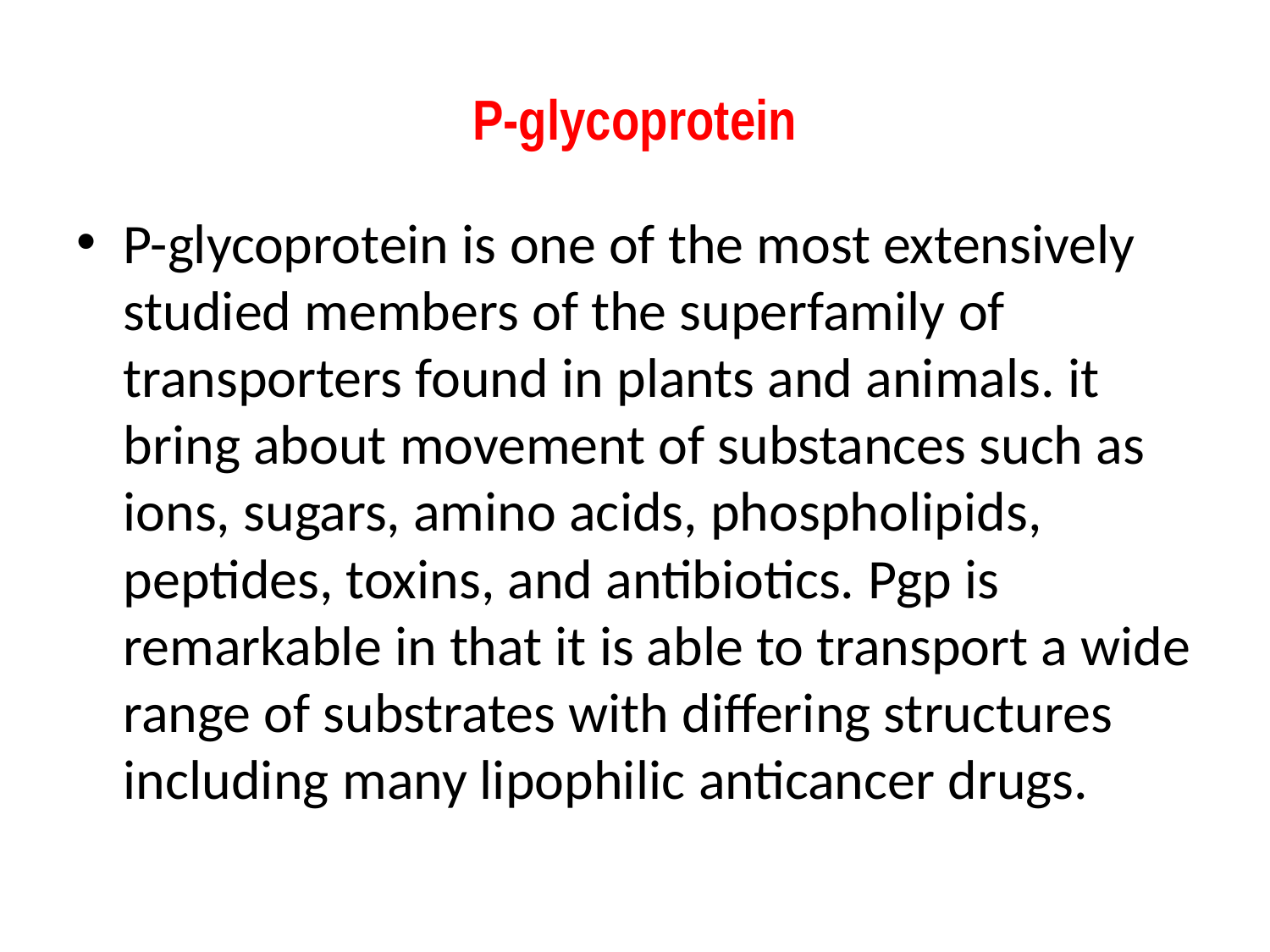

# P-glycoprotein
P-glycoprotein is one of the most extensively studied members of the superfamily of transporters found in plants and animals. it bring about movement of substances such as ions, sugars, amino acids, phospholipids, peptides, toxins, and antibiotics. Pgp is remarkable in that it is able to transport a wide range of substrates with differing structures including many lipophilic anticancer drugs.